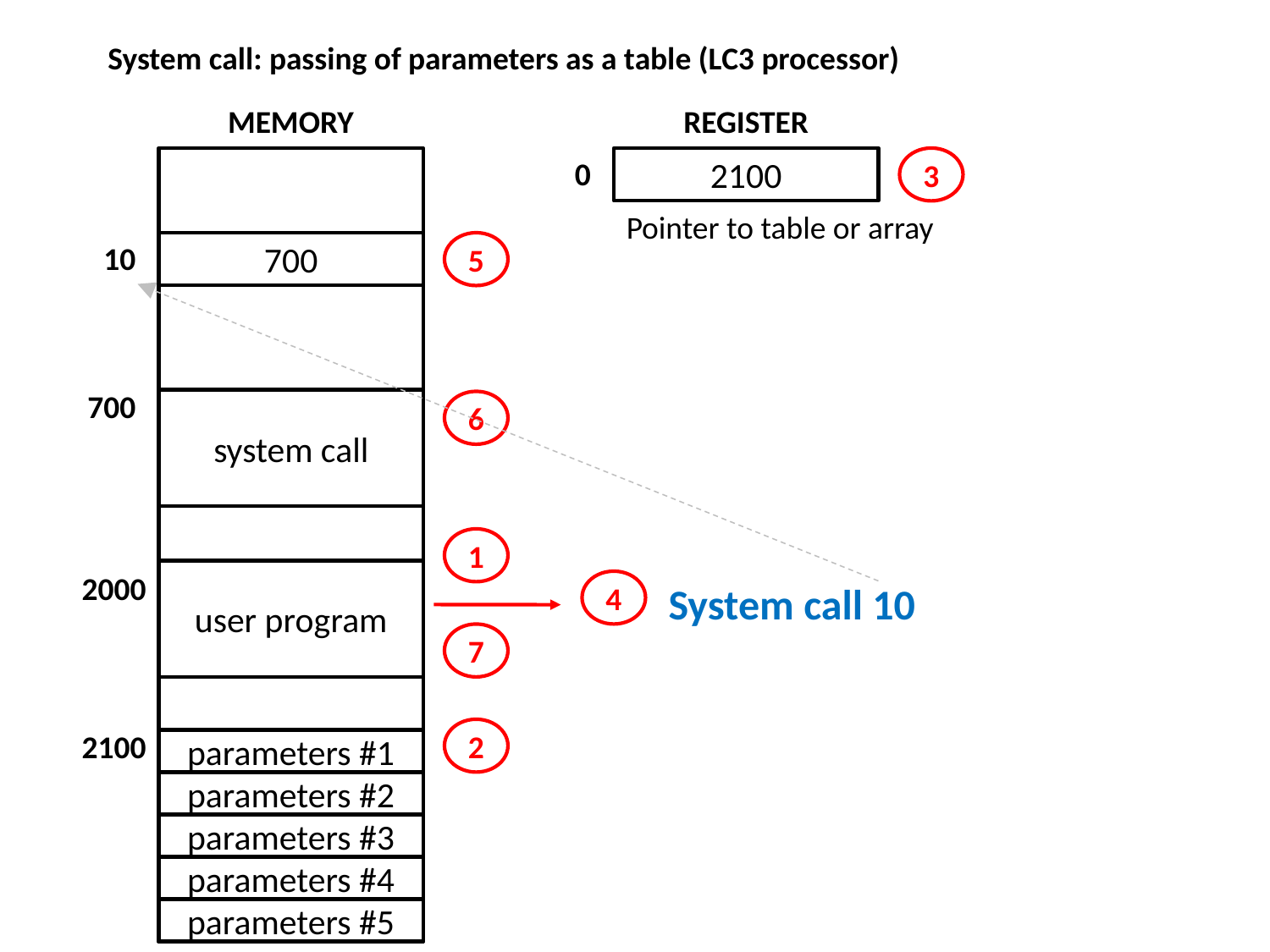

System call: passing of parameters as a table (LC3 processor)
MEMORY
REGISTER

0
2100
3
Pointer to table or array
10
700
5
700
system call
6
1
user program
2000
4
System call 10
7
2
2100
parameters #1
parameters #2
parameters #3
parameters #4
parameters #5